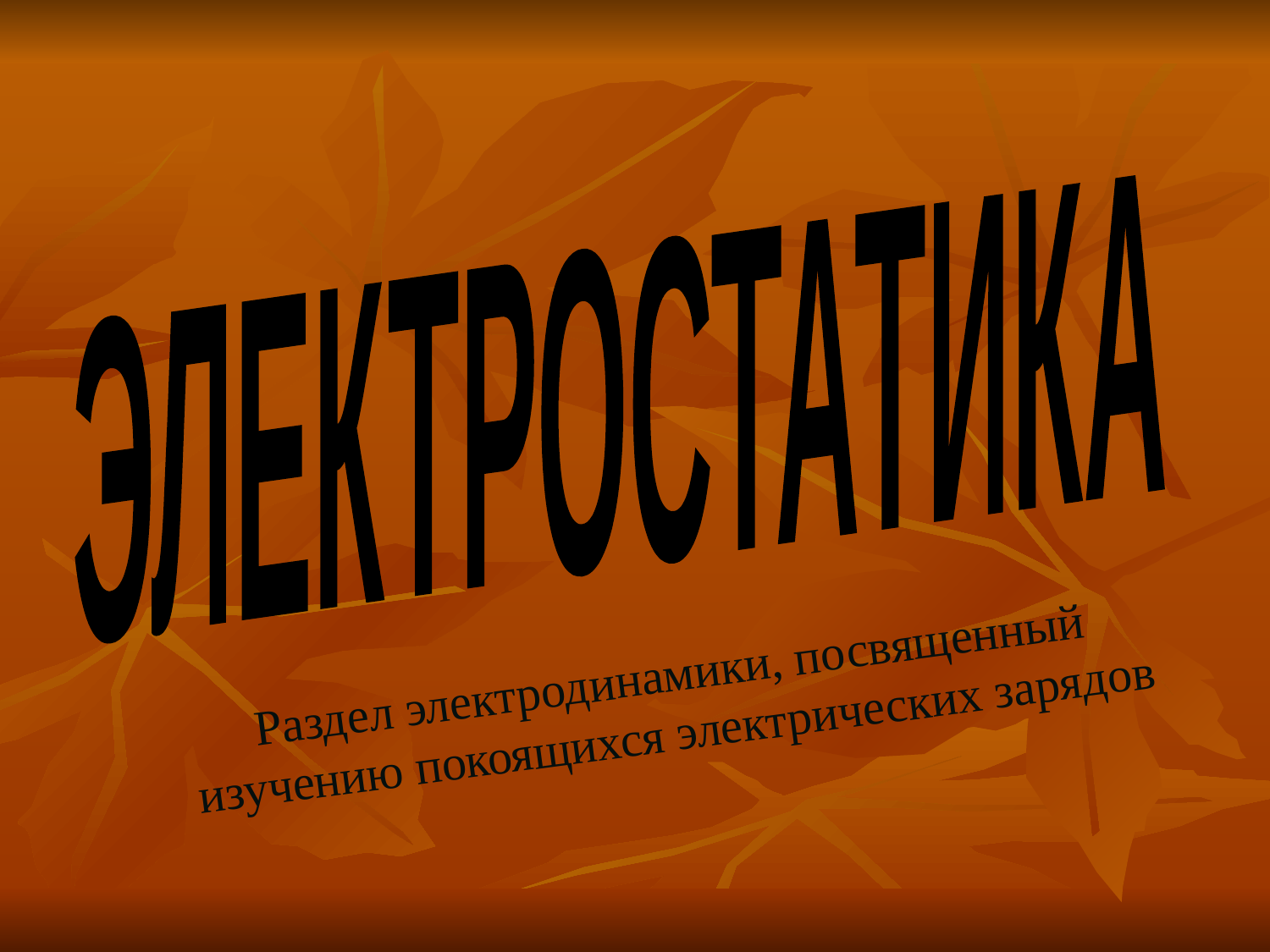

ЭЛЕКТРОСТАТИКА
Раздел электродинамики, посвященный изучению покоящихся электрических зарядов